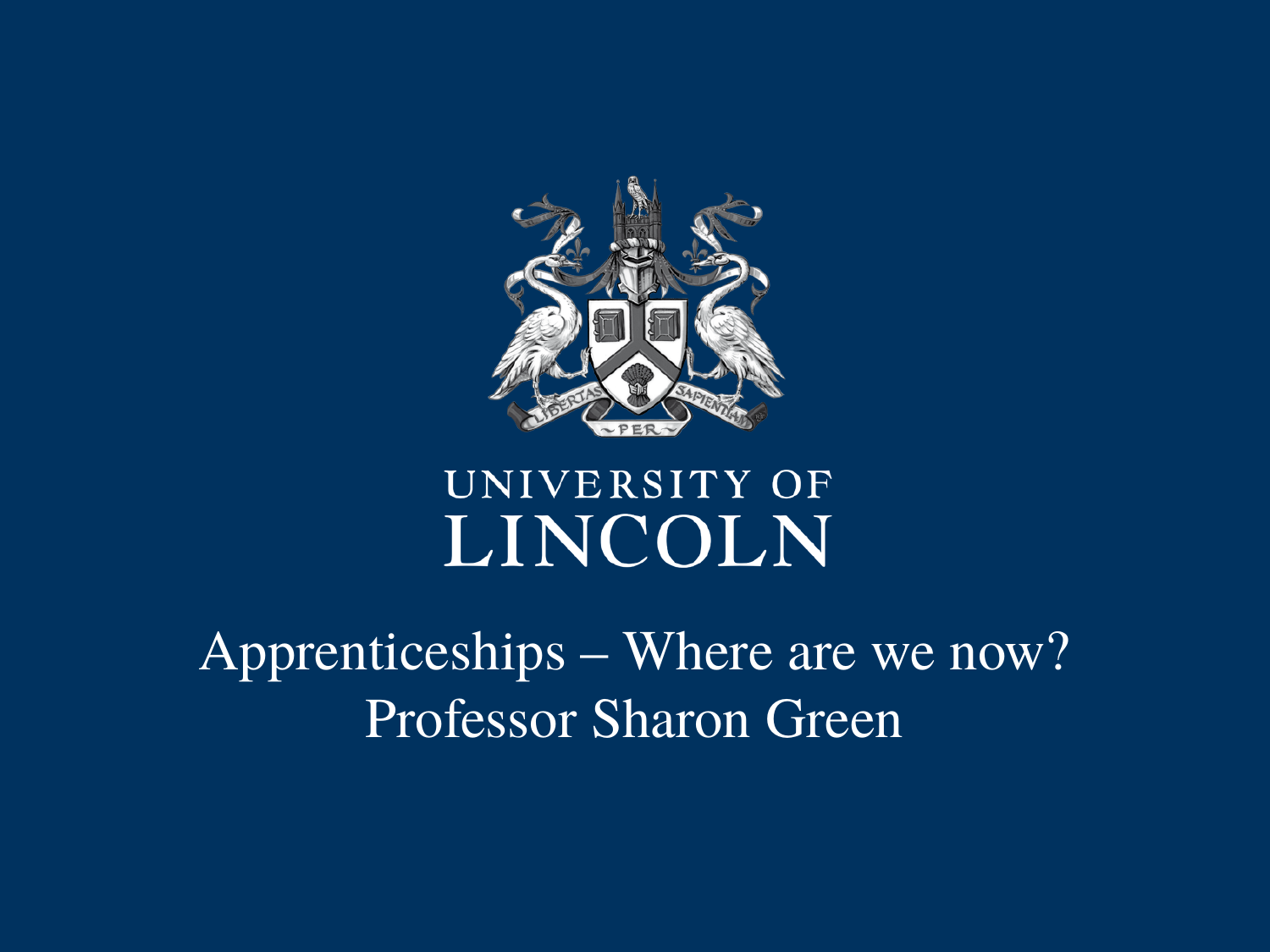

# Apprenticeships – Where are we now? Professor Sharon Green